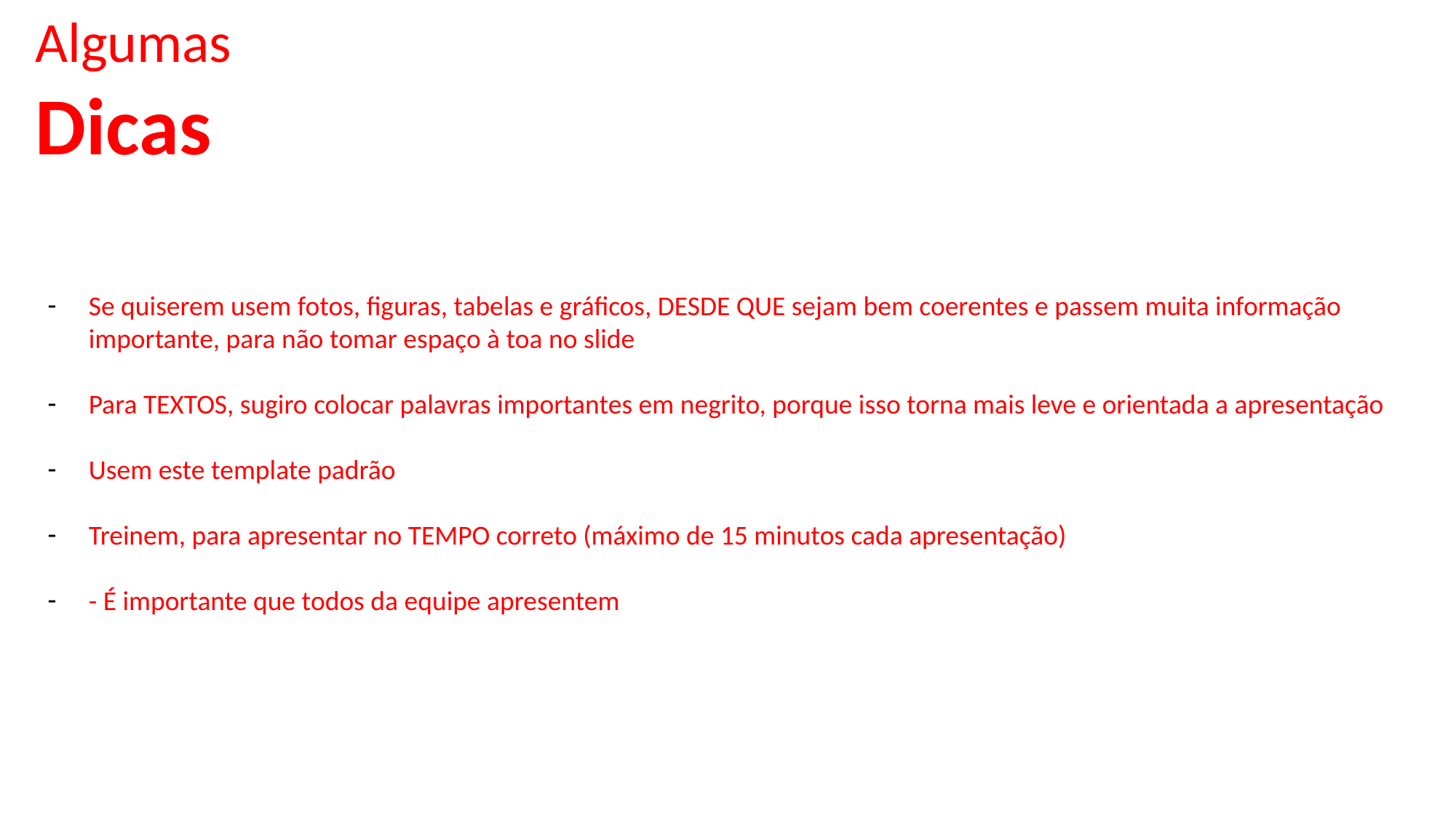

Algumas
Dicas

Se quiserem usem fotos, figuras, tabelas e gráficos, DESDE QUE sejam bem coerentes e passem muita informação importante, para não tomar espaço à toa no slide

Para TEXTOS, sugiro colocar palavras importantes em negrito, porque isso torna mais leve e orientada a apresentação

Usem este template padrão

Treinem, para apresentar no TEMPO correto (máximo de 15 minutos cada apresentação)

- É importante que todos da equipe apresentem